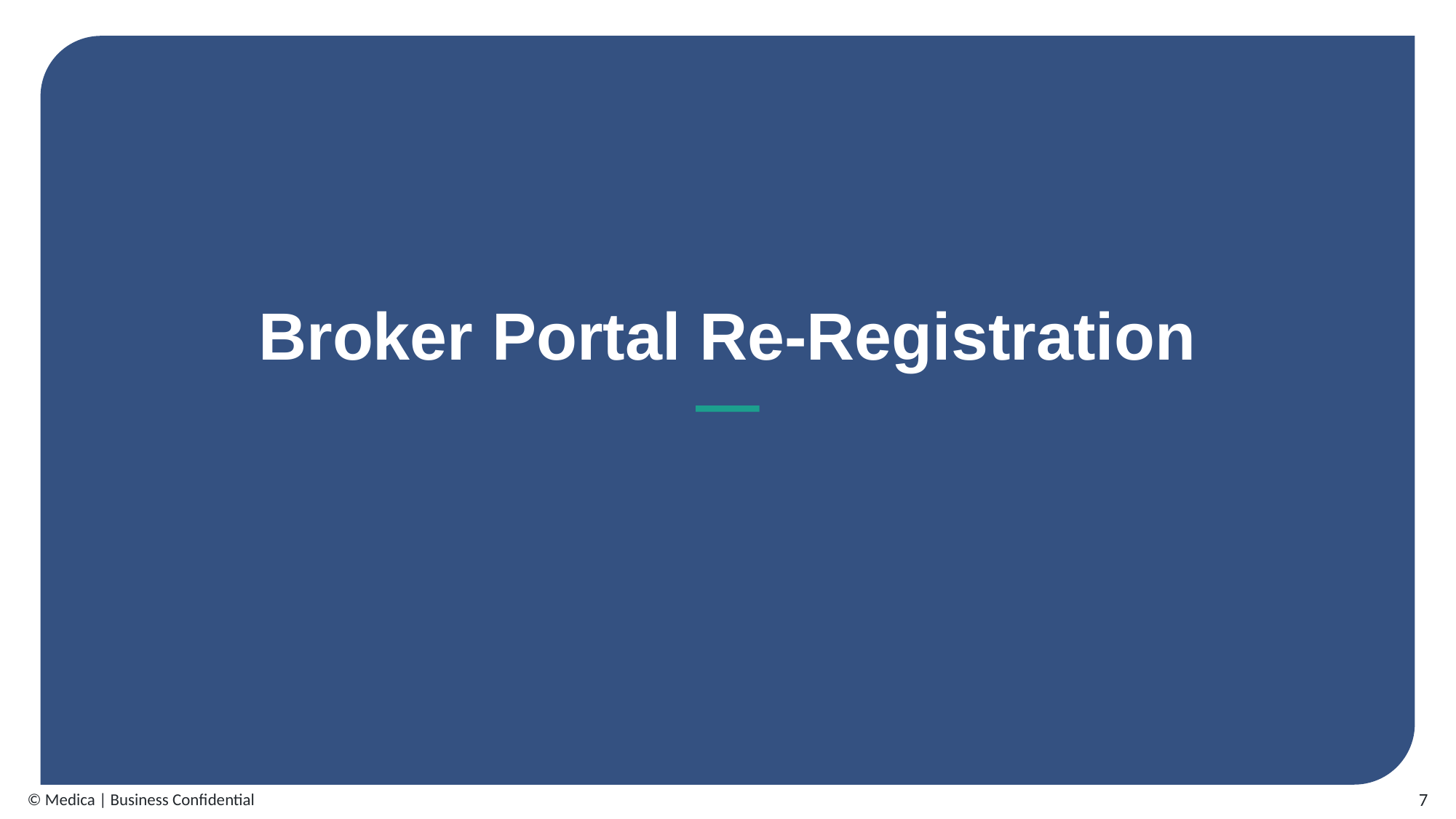

Broker Portal Re-Registration

7
© Medica | Business Confidential